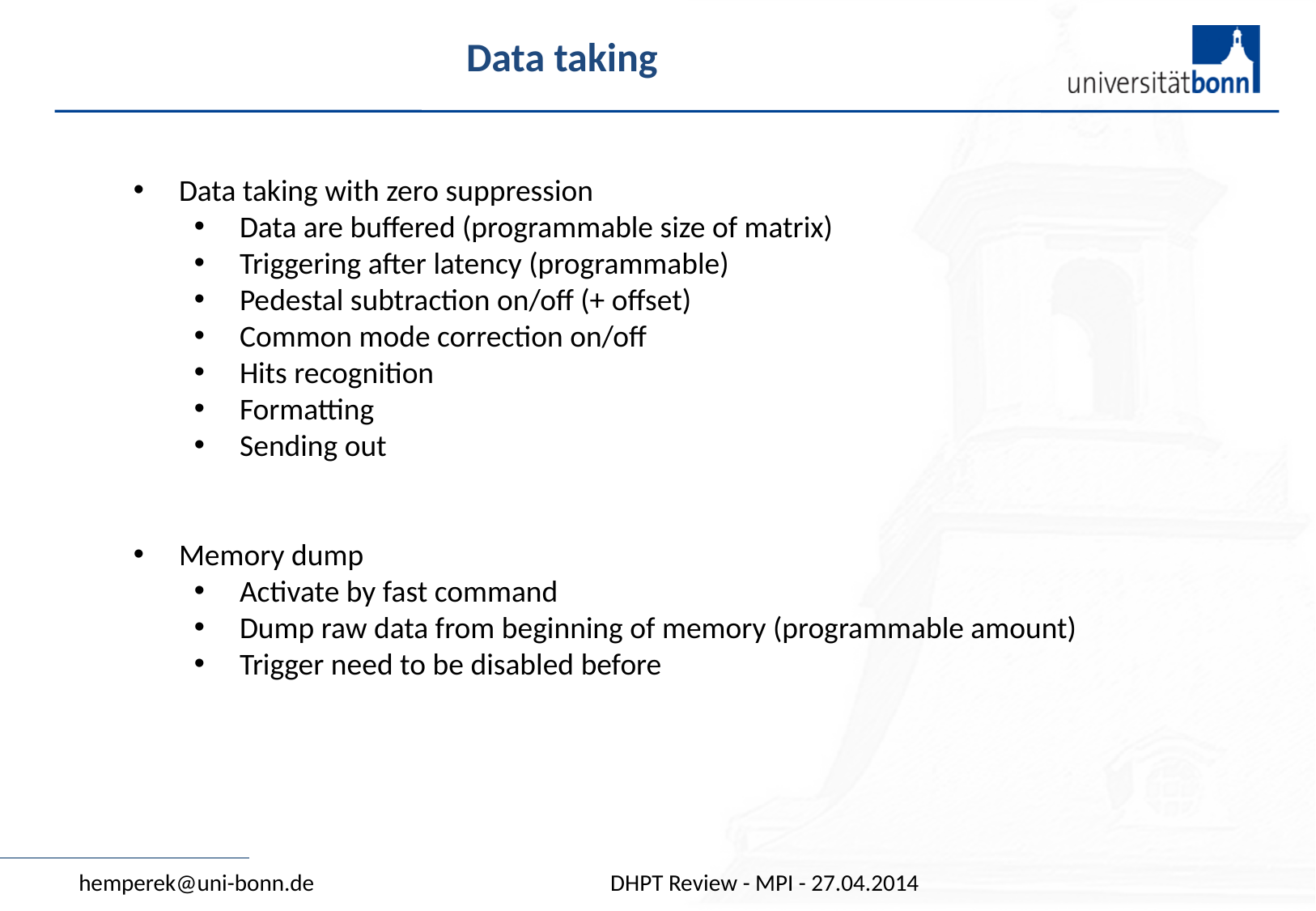

# Data taking
Data taking with zero suppression
Data are buffered (programmable size of matrix)
Triggering after latency (programmable)
Pedestal subtraction on/off (+ offset)
Common mode correction on/off
Hits recognition
Formatting
Sending out

Memory dump
Activate by fast command
Dump raw data from beginning of memory (programmable amount)
Trigger need to be disabled before

hemperek@uni-bonn.de
DHPT Review - MPI - 27.04.2014